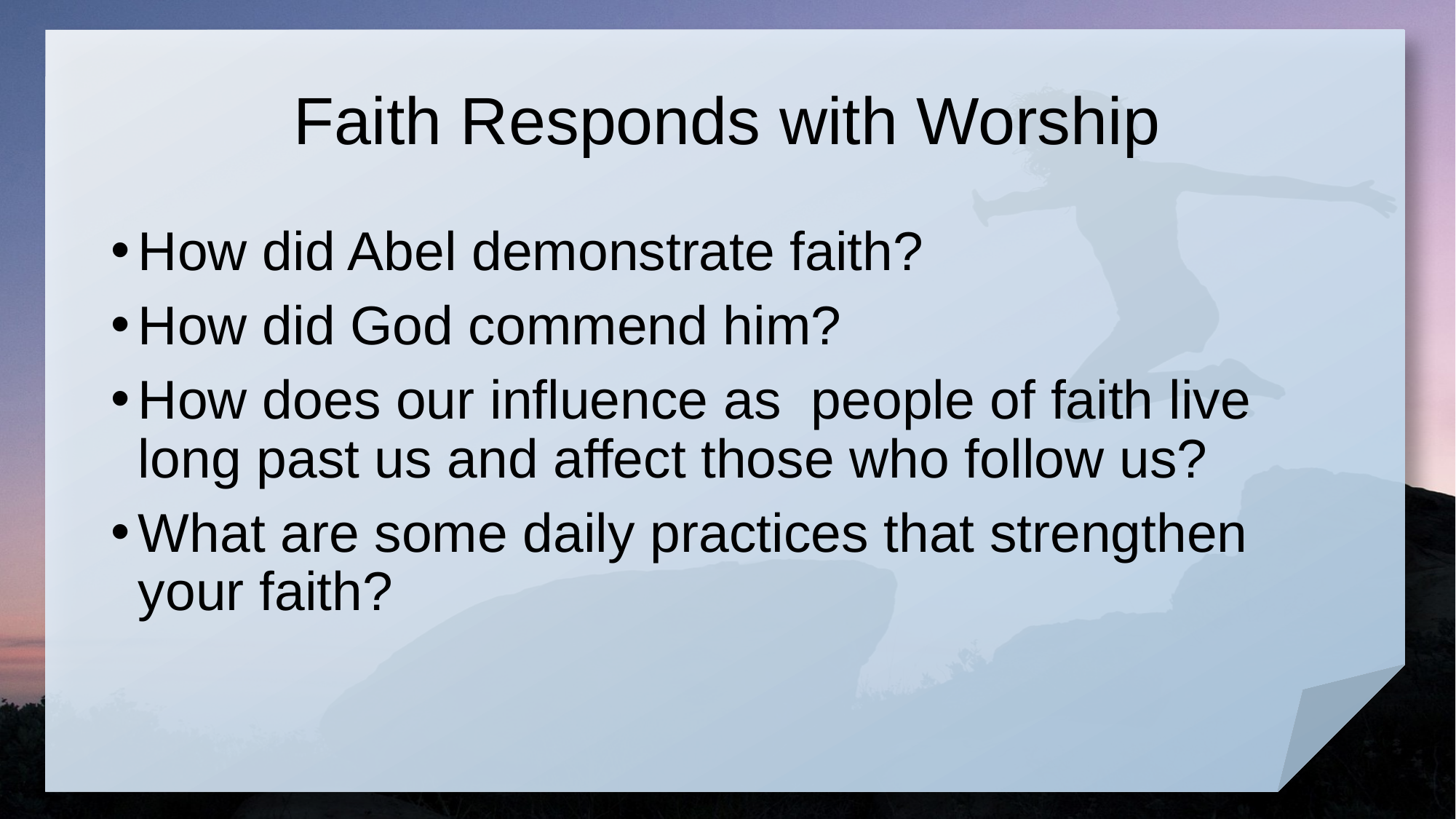

# Faith Responds with Worship
How did Abel demonstrate faith?
How did God commend him?
How does our influence as  people of faith live long past us and affect those who follow us?
What are some daily practices that strengthen your faith?